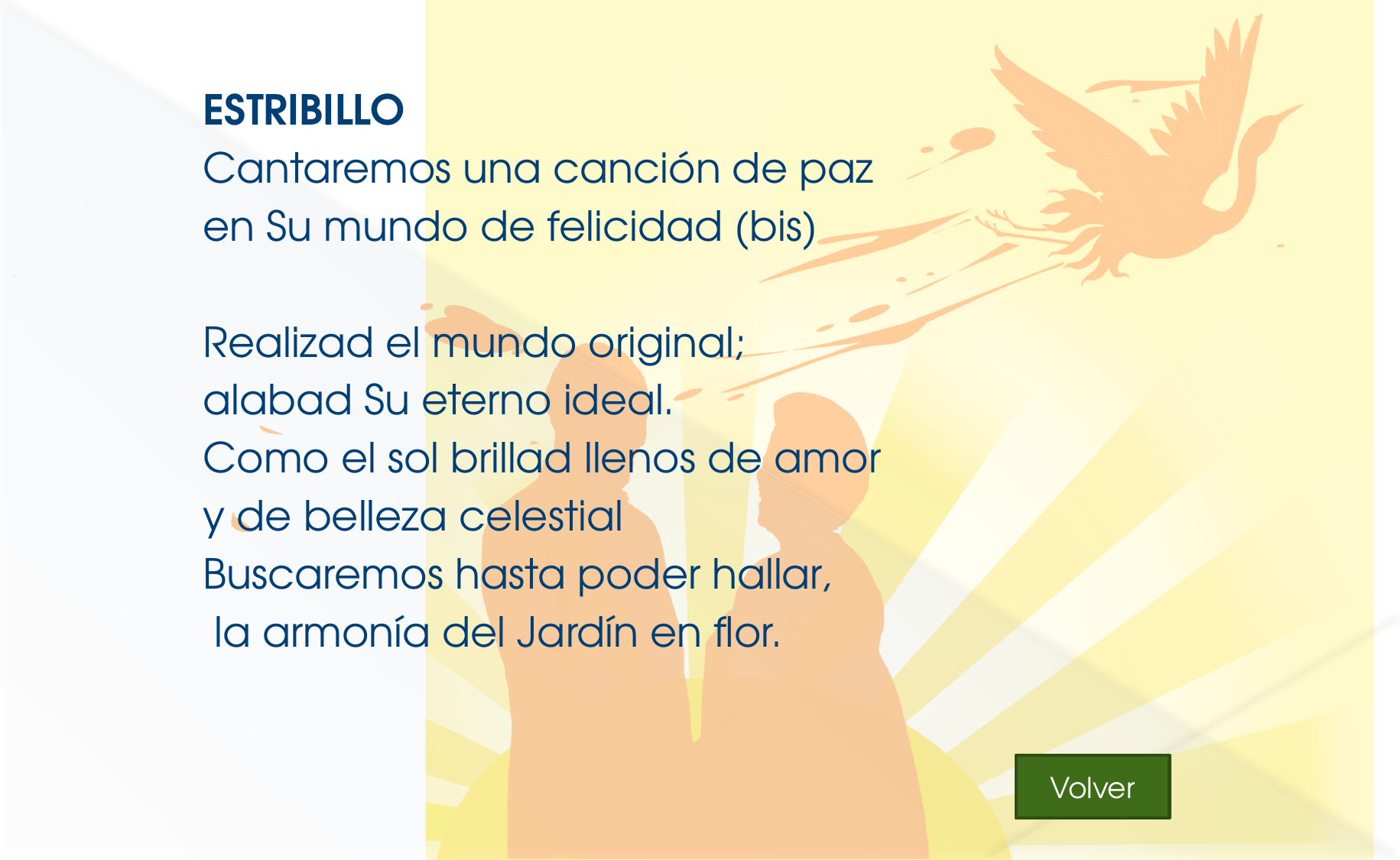

ESTRIBILLO
Cantaremos una canción de paz
en Su mundo de felicidad (bis)

Realizad el mundo original;
alabad Su eterno ideal.
Como el sol brillad llenos de amor
y de belleza celestial
Buscaremos hasta poder hallar,
 la armonía del Jardín en flor.

Volver